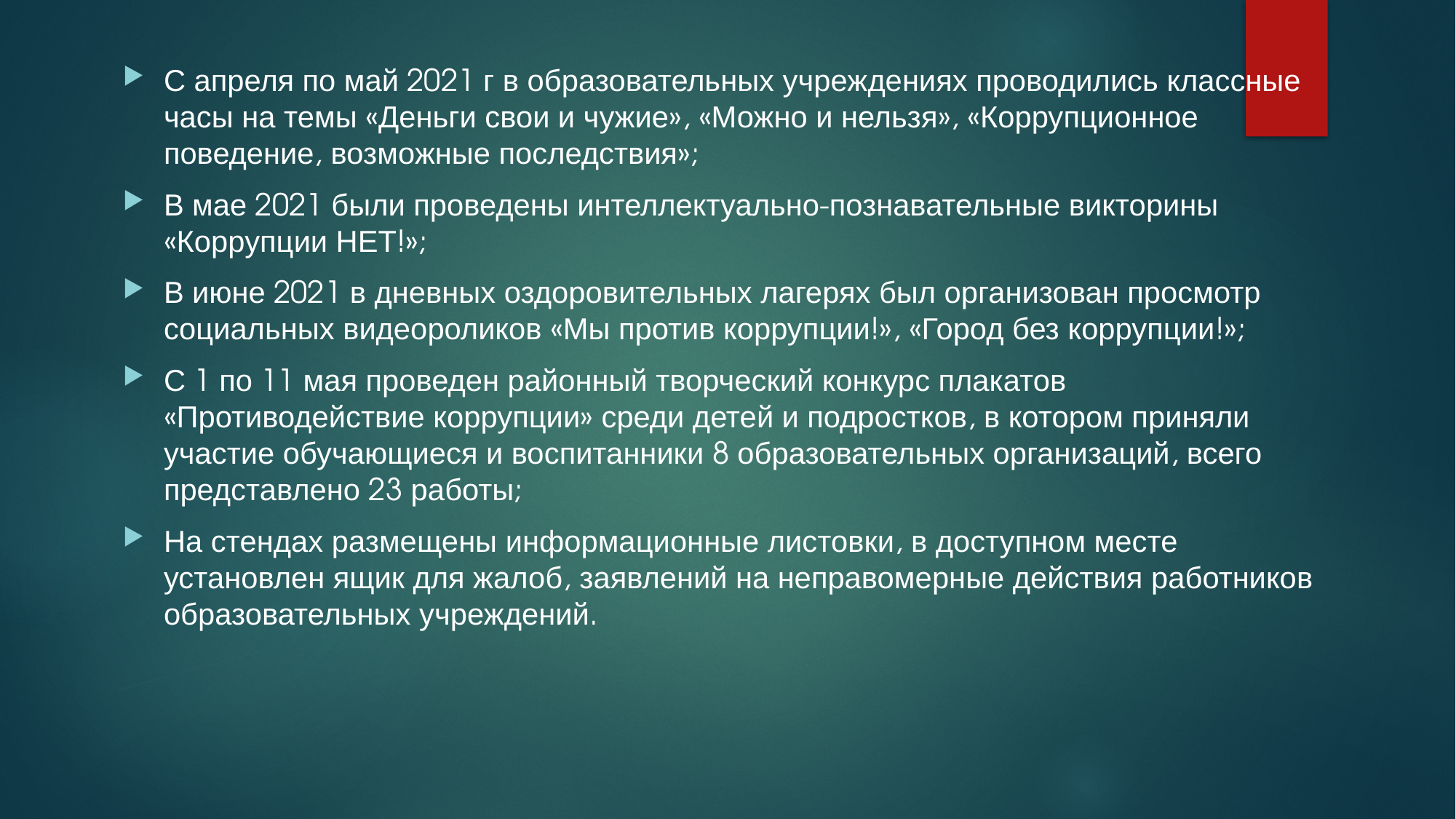

С апреля по май 2021 г в образовательных учреждениях проводились классные часы на темы «Деньги свои и чужие», «Можно и нельзя», «Коррупционное поведение, возможные последствия»;
В мае 2021 были проведены интеллектуально-познавательные викторины «Коррупции НЕТ!»;
В июне 2021 в дневных оздоровительных лагерях был организован просмотр социальных видеороликов «Мы против коррупции!», «Город без коррупции!»;
С 1 по 11 мая проведен районный творческий конкурс плакатов «Противодействие коррупции» среди детей и подростков, в котором приняли участие обучающиеся и воспитанники 8 образовательных организаций, всего представлено 23 работы;
На стендах размещены информационные листовки, в доступном месте установлен ящик для жалоб, заявлений на неправомерные действия работников образовательных учреждений.